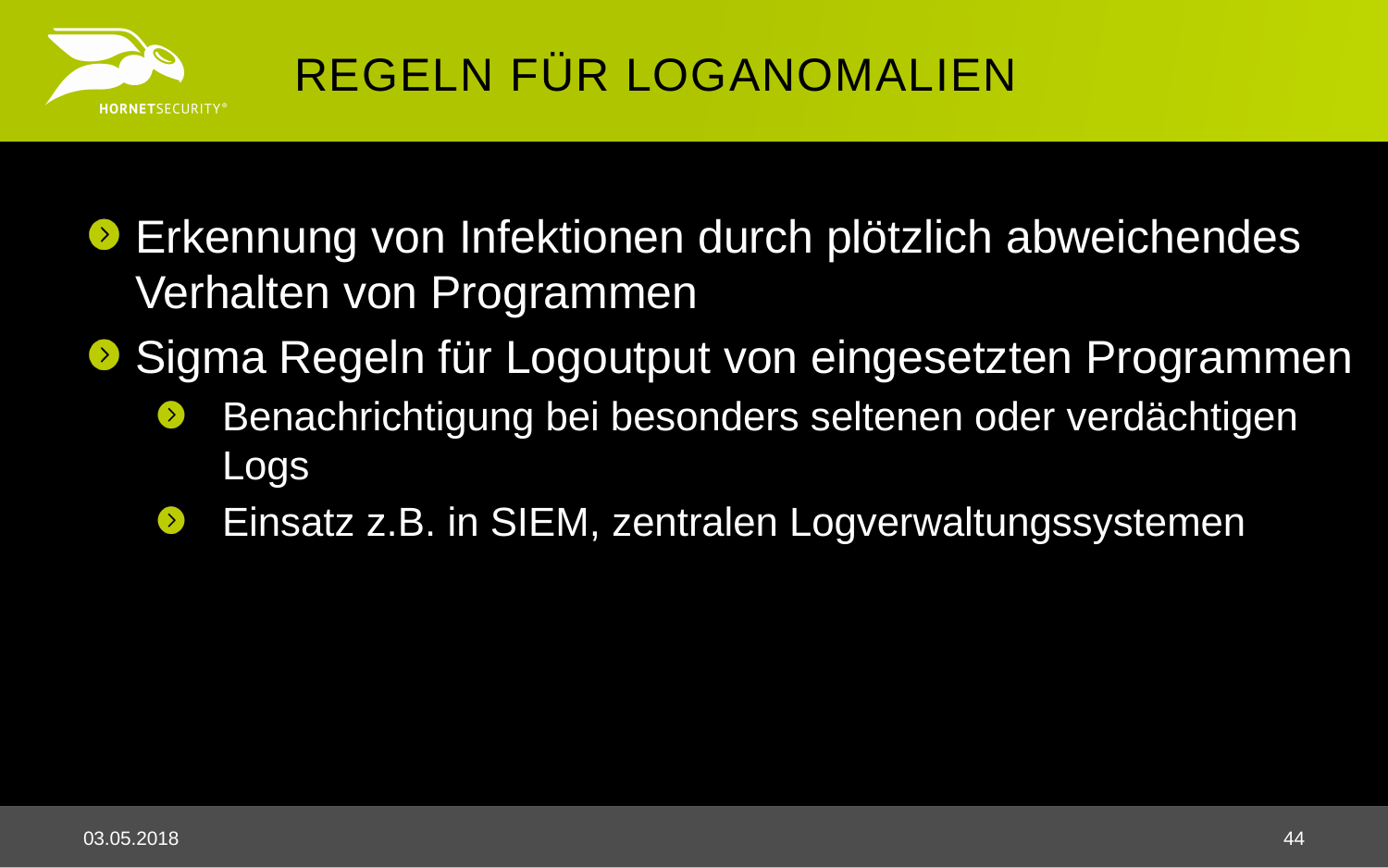

# Regeln für Loganomalien
Erkennung von Infektionen durch plötzlich abweichendes Verhalten von Programmen
Sigma Regeln für Logoutput von eingesetzten Programmen
Benachrichtigung bei besonders seltenen oder verdächtigen Logs
Einsatz z.B. in SIEM, zentralen Logverwaltungssystemen
03.05.2018

44